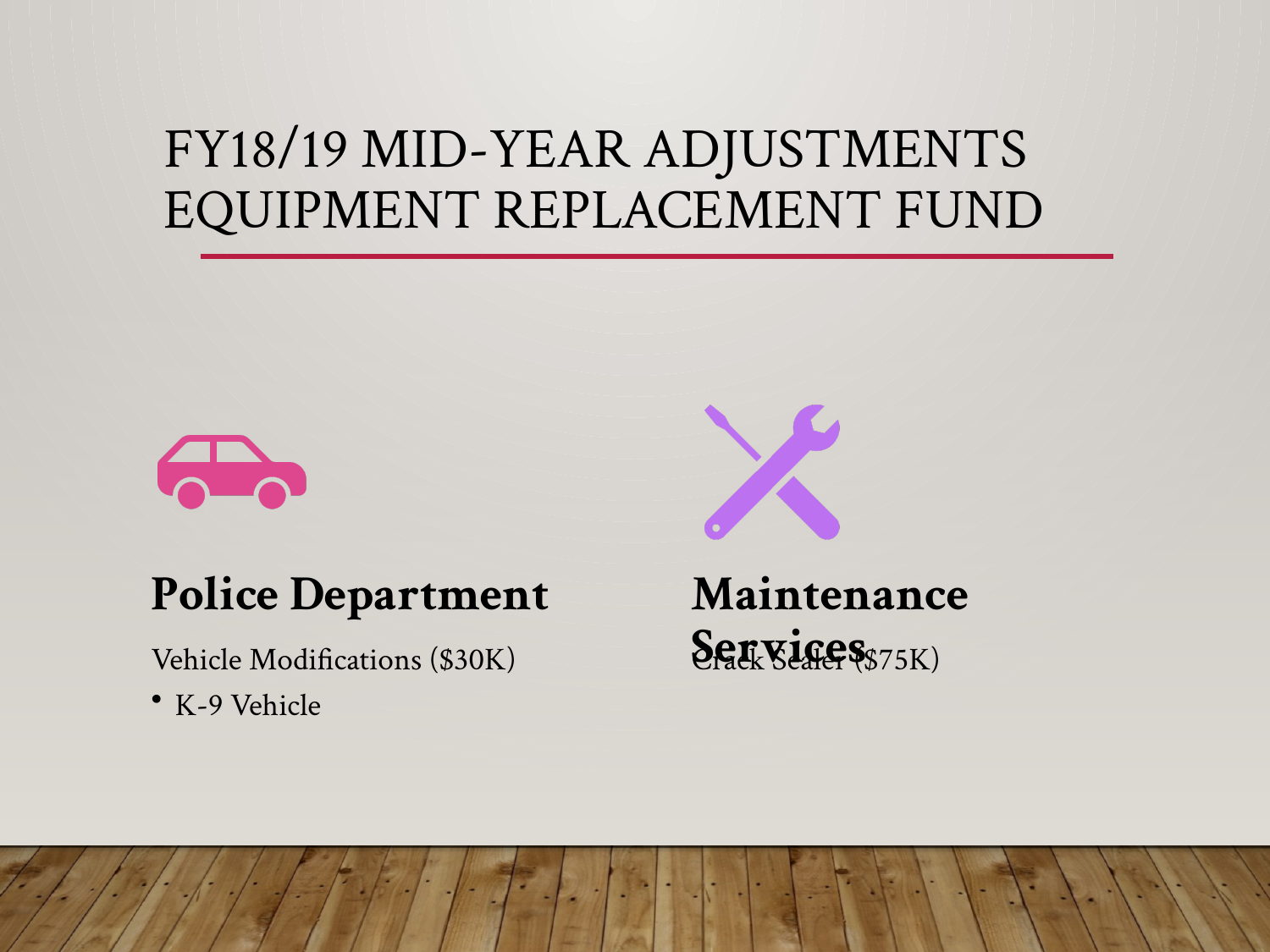

# FY18/19 Mid-Year Adjustments Equipment Replacement Fund
Police Department
Vehicle Modifications ($30K)
K-9 Vehicle
Maintenance Services
Crack Sealer ($75K)